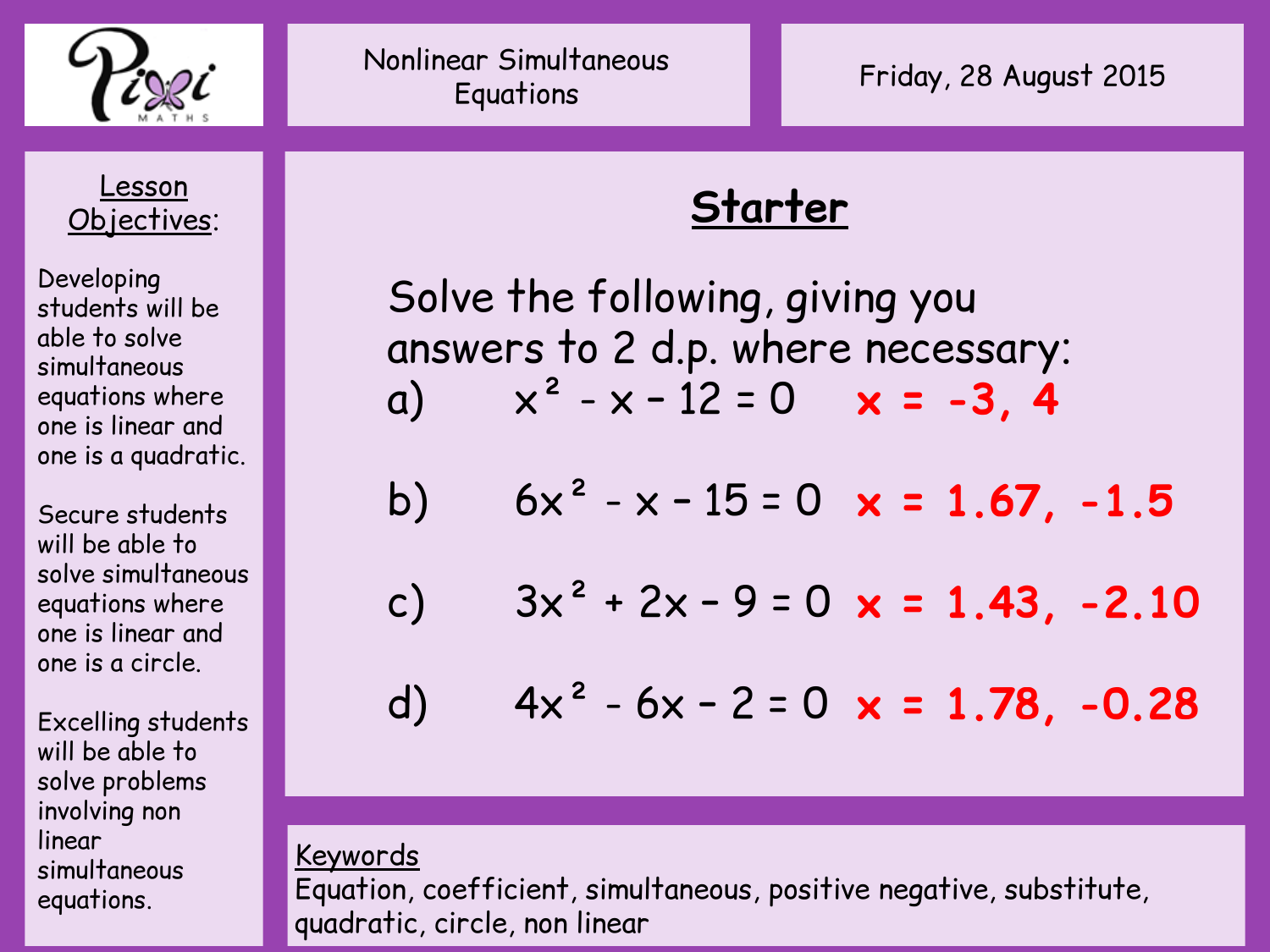

Starter
Solve the following, giving you answers to 2 d.p. where necessary:
a)	x² - x – 12 = 0

b)	6x² - x – 15 = 0

c)	3x² + 2x – 9 = 0

d)	4x² - 6x – 2 = 0
x = -3, 4

x = 1.67, -1.5

x = 1.43, -2.10

x = 1.78, -0.28